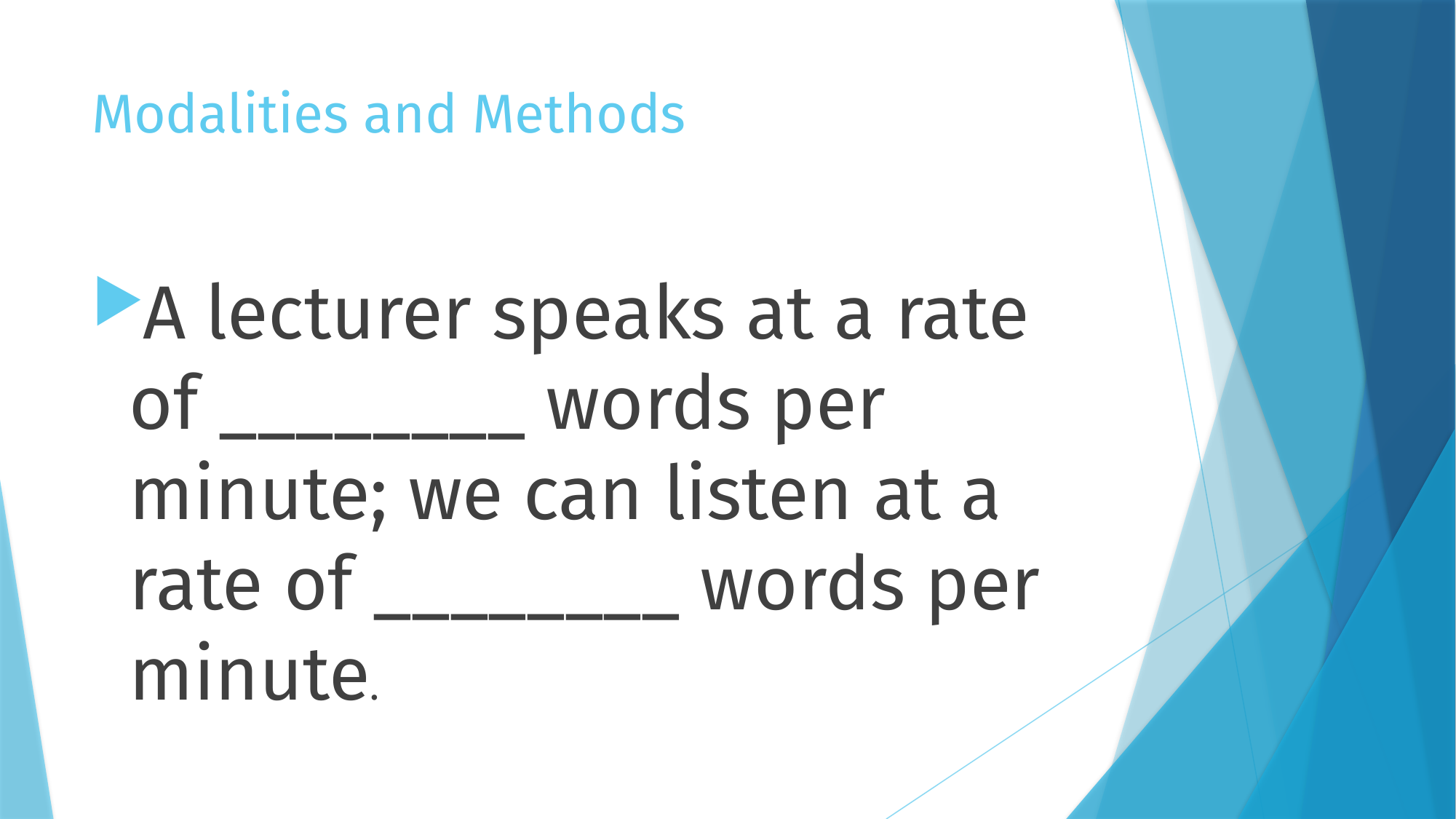

# Modalities and Methods
A lecturer speaks at a rate of ________ words per minute; we can listen at a rate of ________ words per minute.